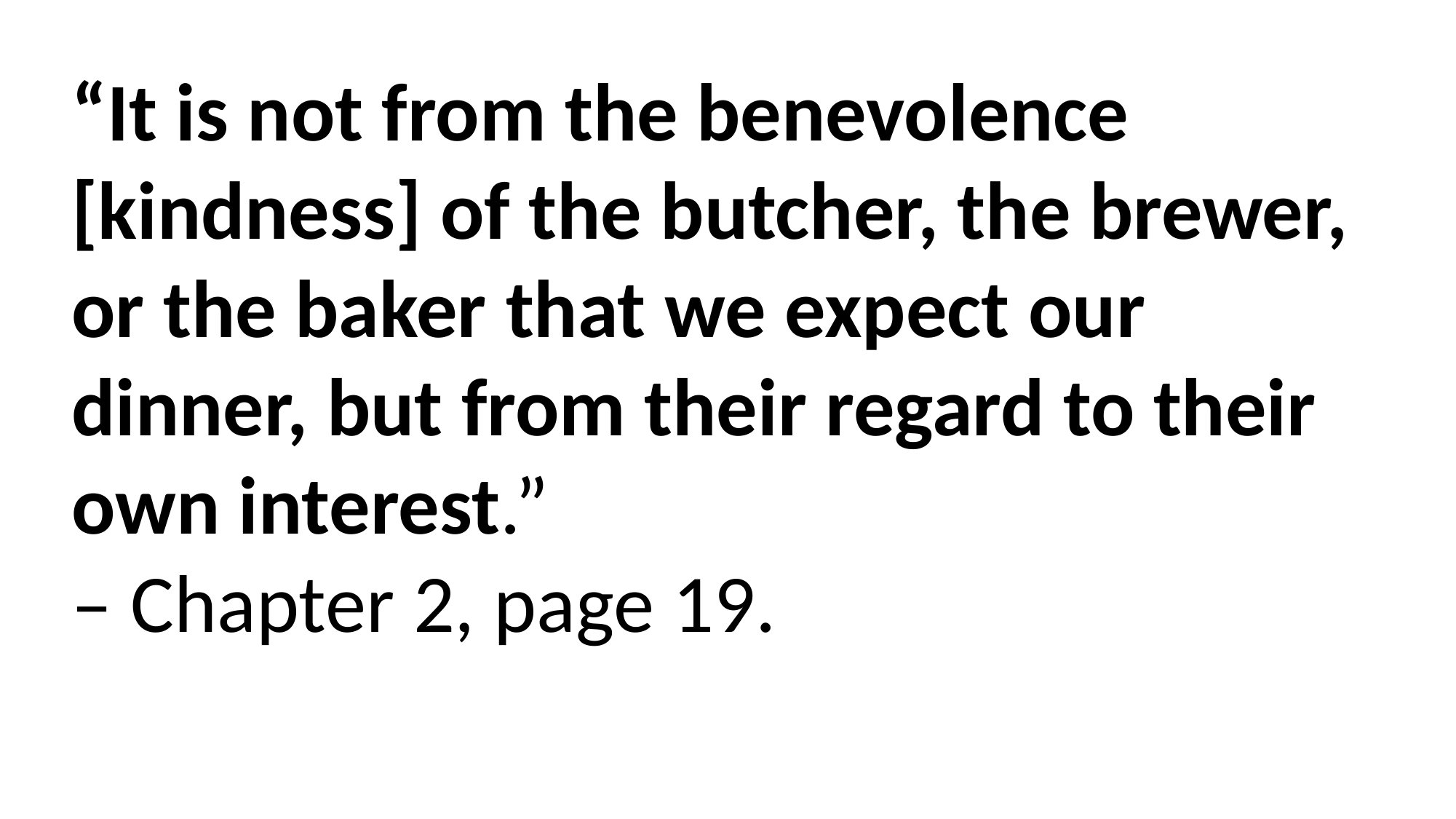

“It is not from the benevolence [kindness] of the butcher, the brewer, or the baker that we expect our dinner, but from their regard to their own interest.”
– Chapter 2, page 19.